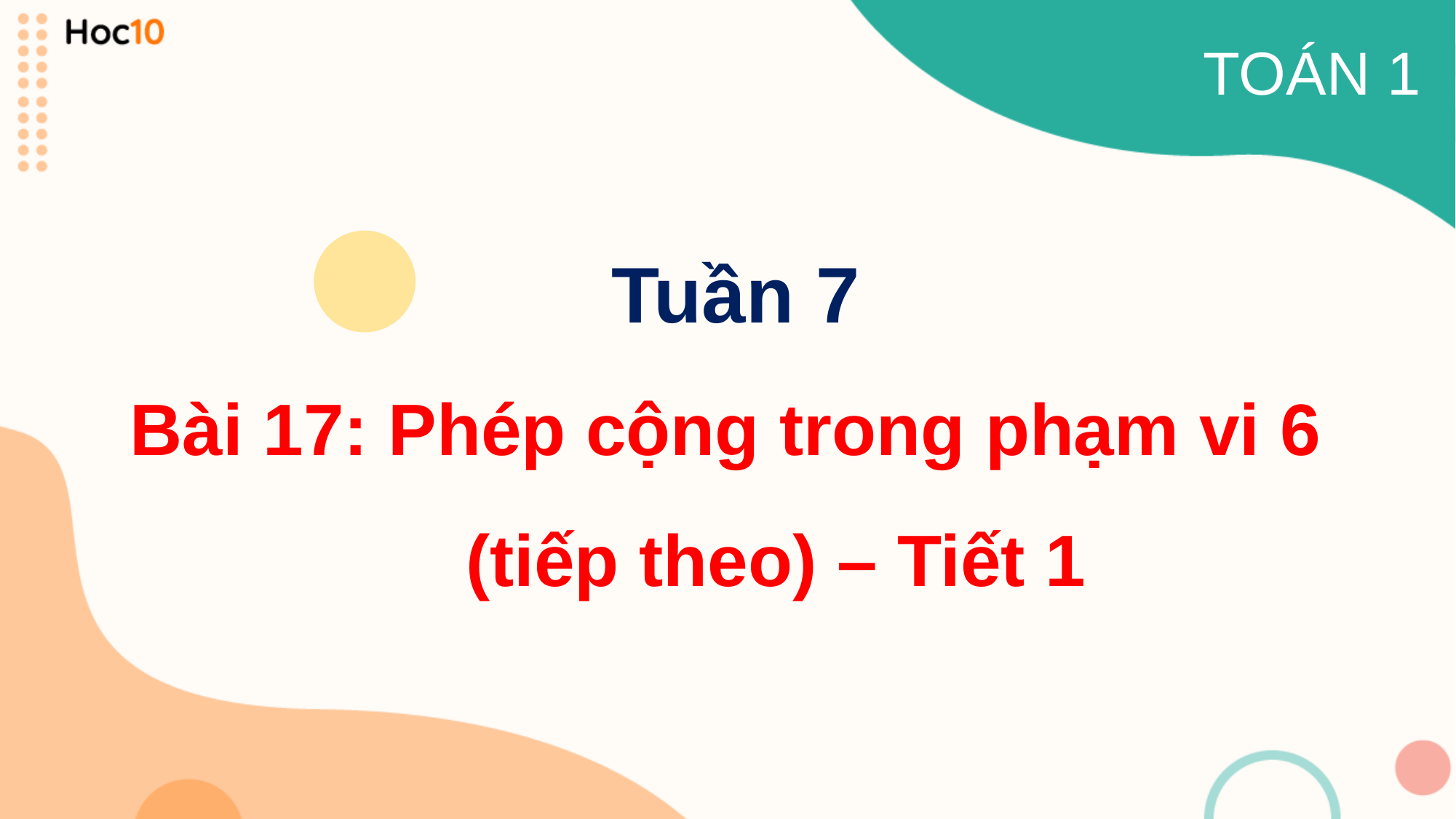

TOÁN 1
Tuần 7
Bài 17: Phép cộng trong phạm vi 6
    (tiếp theo) – Tiết 1